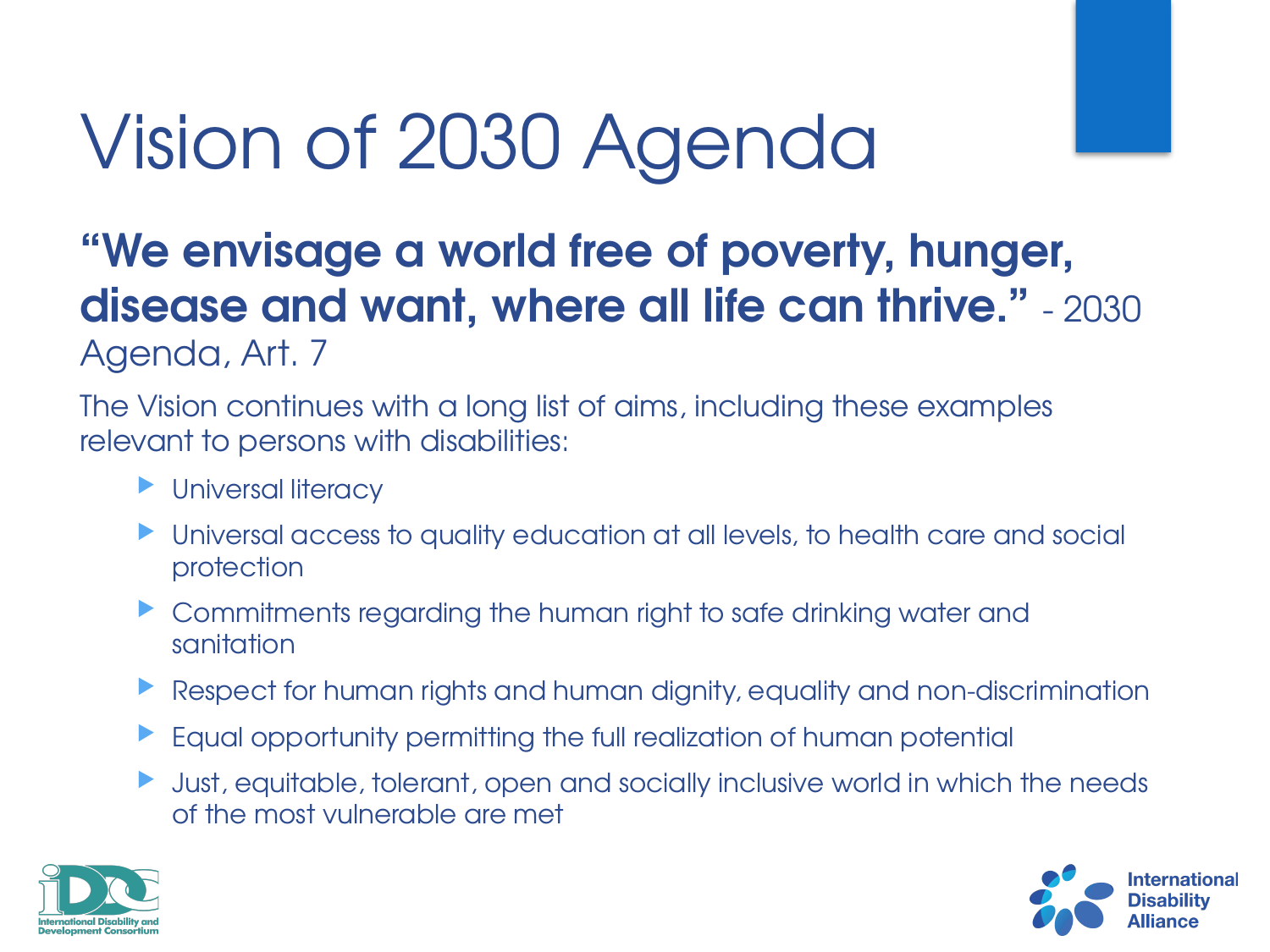

# Vision of 2030 Agenda
“We envisage a world free of poverty, hunger, disease and want, where all life can thrive.” - 2030 Agenda, Art. 7
The Vision continues with a long list of aims, including these examples relevant to persons with disabilities:
Universal literacy
Universal access to quality education at all levels, to health care and social protection
Commitments regarding the human right to safe drinking water and sanitation
Respect for human rights and human dignity, equality and non-discrimination
Equal opportunity permitting the full realization of human potential
Just, equitable, tolerant, open and socially inclusive world in which the needs of the most vulnerable are met